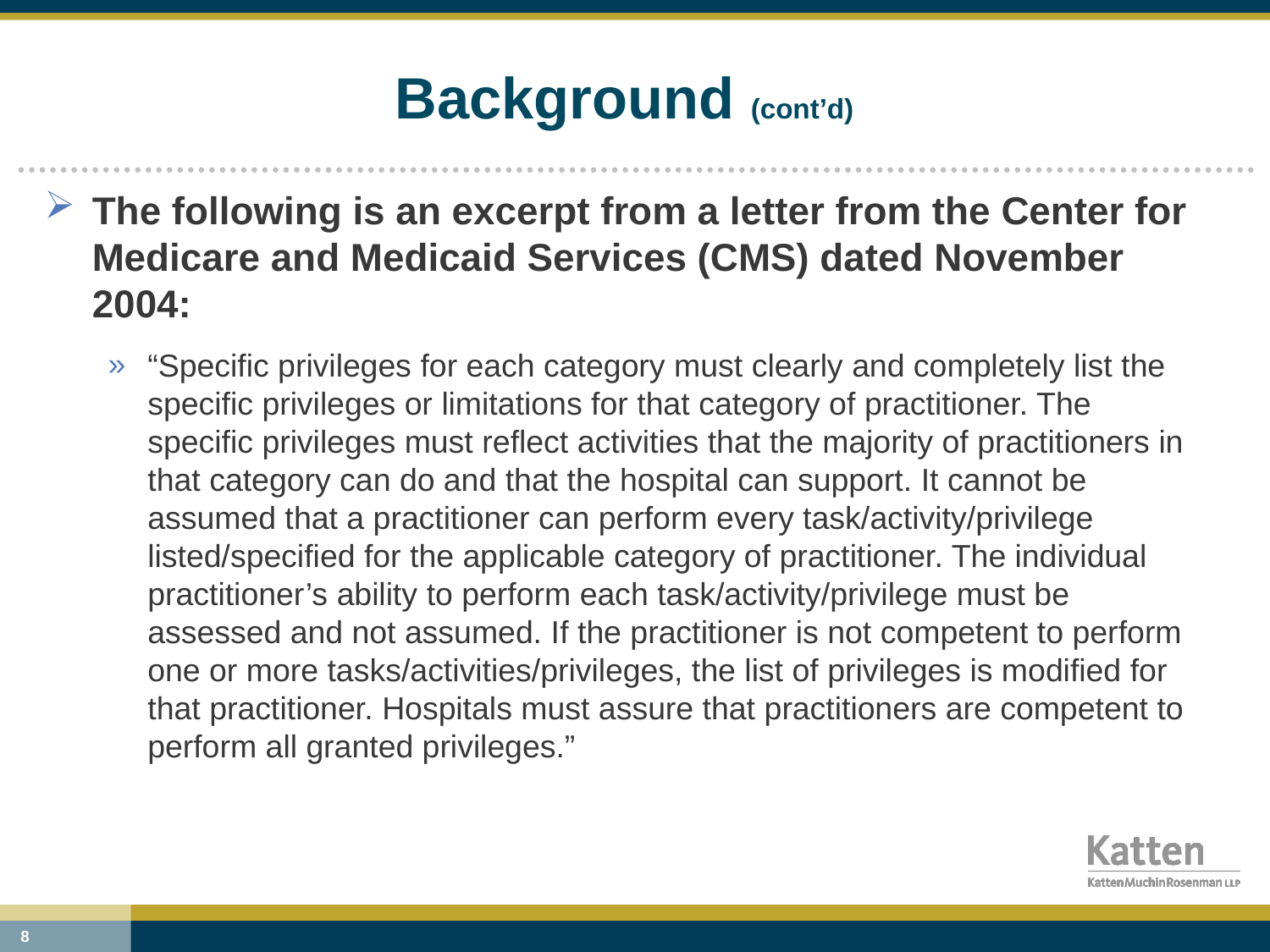

# Background (cont’d)
The following is an excerpt from a letter from the Center for Medicare and Medicaid Services (CMS) dated November 2004:
“Specific privileges for each category must clearly and completely list the specific privileges or limitations for that category of practitioner. The specific privileges must reflect activities that the majority of practitioners in that category can do and that the hospital can support. It cannot be assumed that a practitioner can perform every task/activity/privilege listed/specified for the applicable category of practitioner. The individual practitioner’s ability to perform each task/activity/privilege must be assessed and not assumed. If the practitioner is not competent to perform one or more tasks/activities/privileges, the list of privileges is modified for that practitioner. Hospitals must assure that practitioners are competent to perform all granted privileges.”